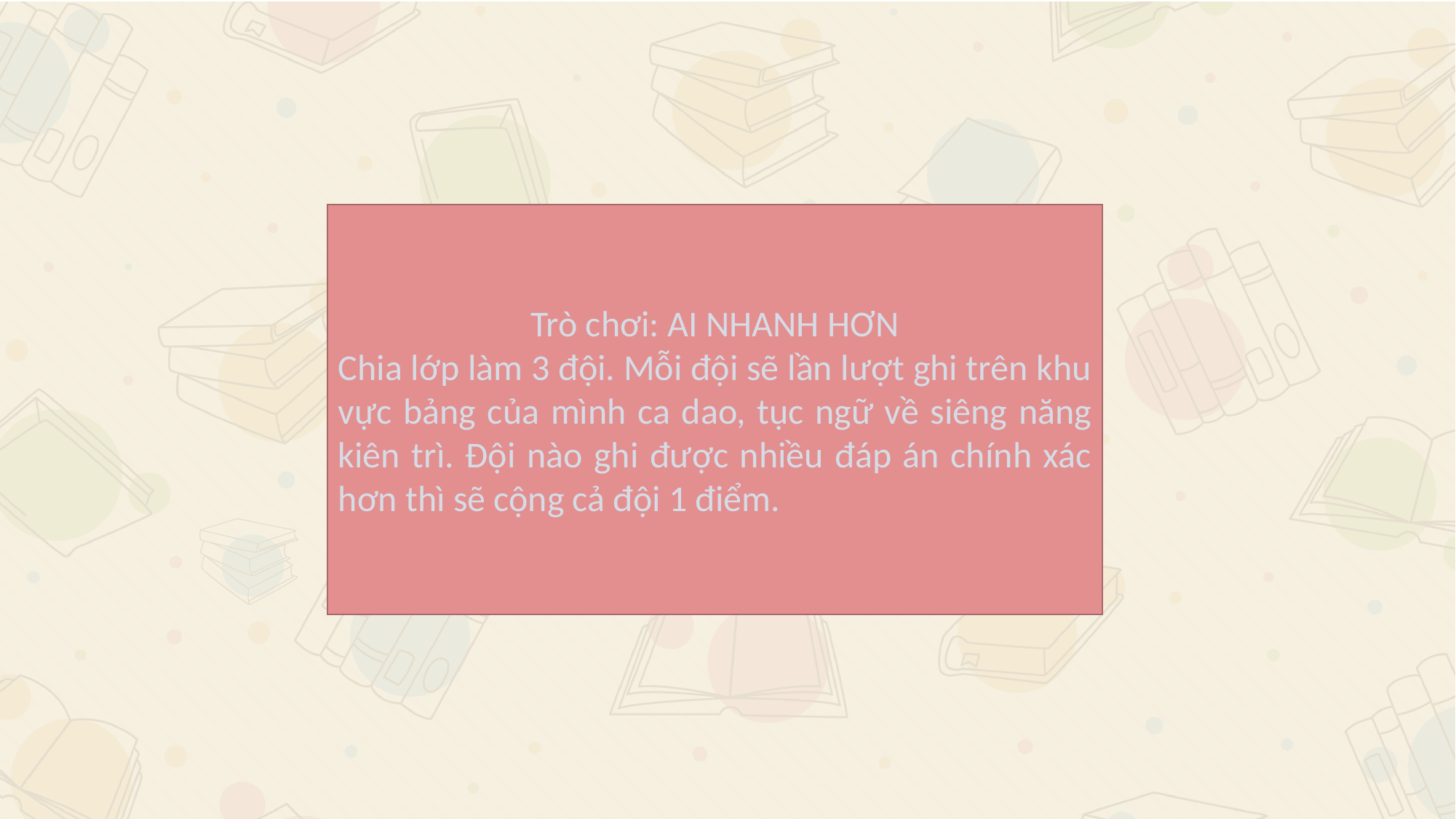

Trò chơi: AI NHANH HƠN
Chia lớp làm 3 đội. Mỗi đội sẽ lần lượt ghi trên khu vực bảng của mình ca dao, tục ngữ về siêng năng kiên trì. Đội nào ghi được nhiều đáp án chính xác hơn thì sẽ cộng cả đội 1 điểm.